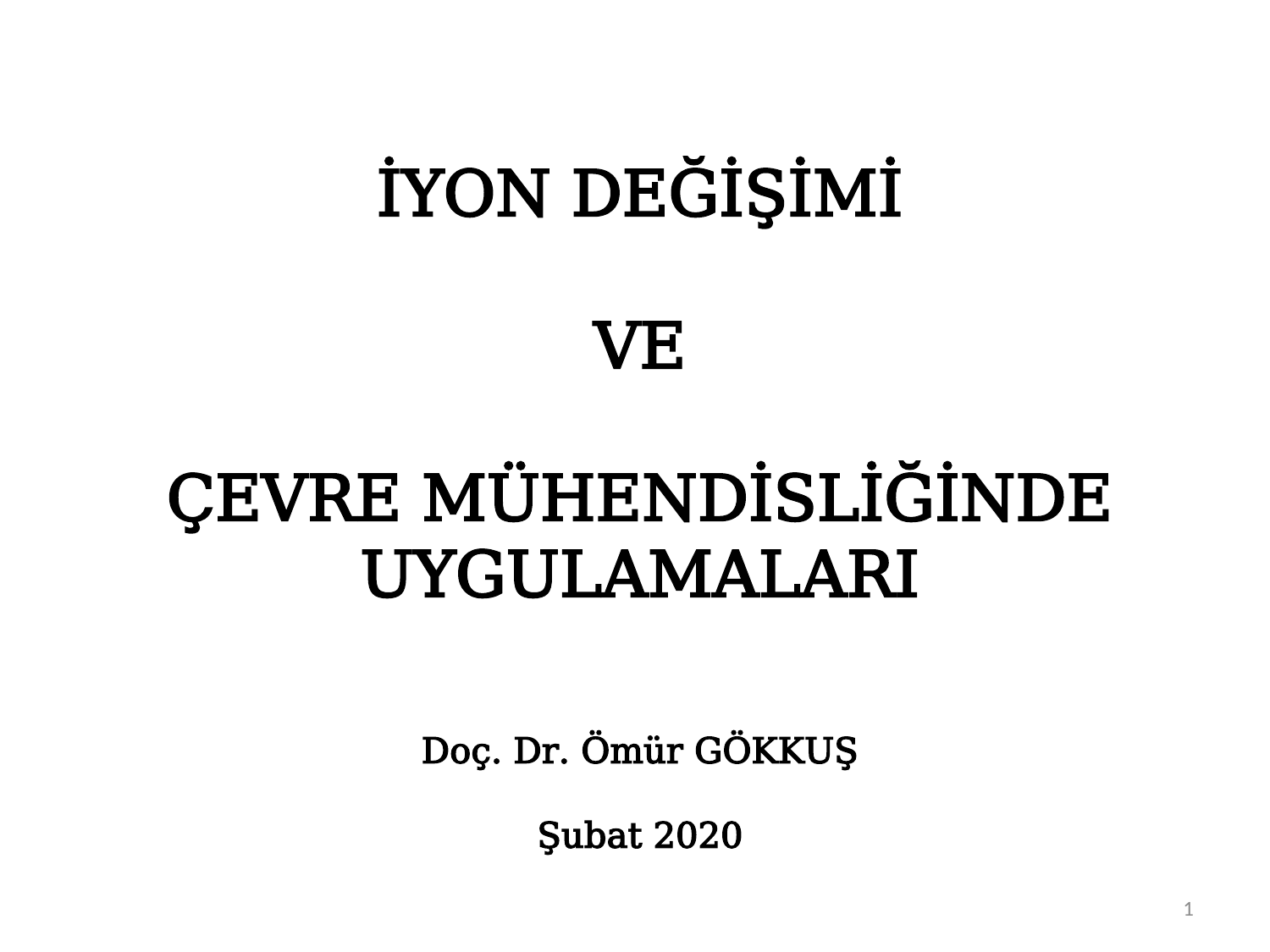

İYON DEĞİŞİMİ

VE

ÇEVRE MÜHENDİSLİĞİNDE UYGULAMALARI

Doç. Dr. Ömür GÖKKUŞ

Şubat 2020
1